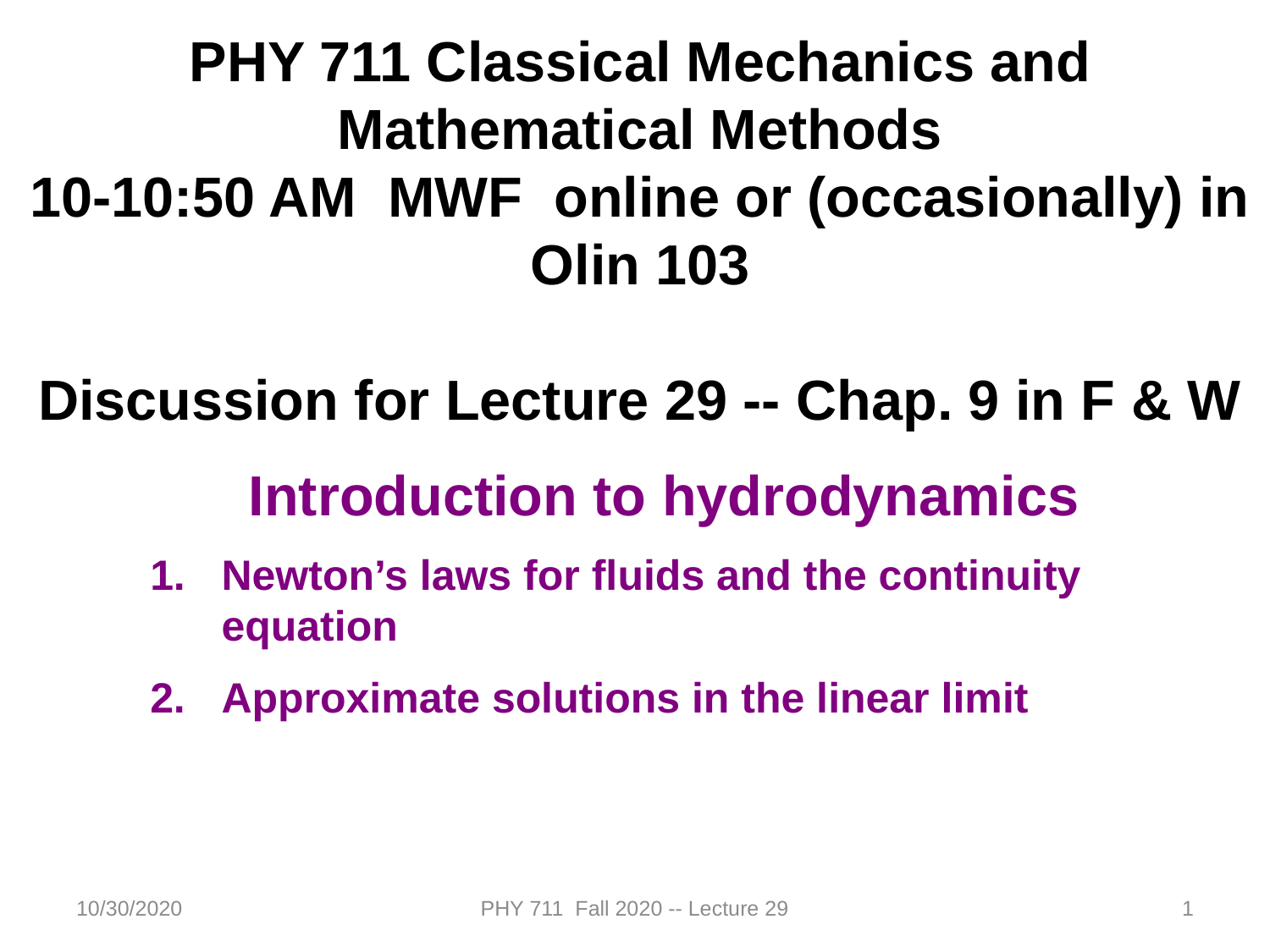

PHY 711 Classical Mechanics and Mathematical Methods
10-10:50 AM  MWF  online or (occasionally) in Olin 103

Discussion for Lecture 29 -- Chap. 9 in F & W
Introduction to hydrodynamics
Newton’s laws for fluids and the continuity equation
Approximate solutions in the linear limit
10/30/2020
PHY 711  Fall 2020 -- Lecture 29
1